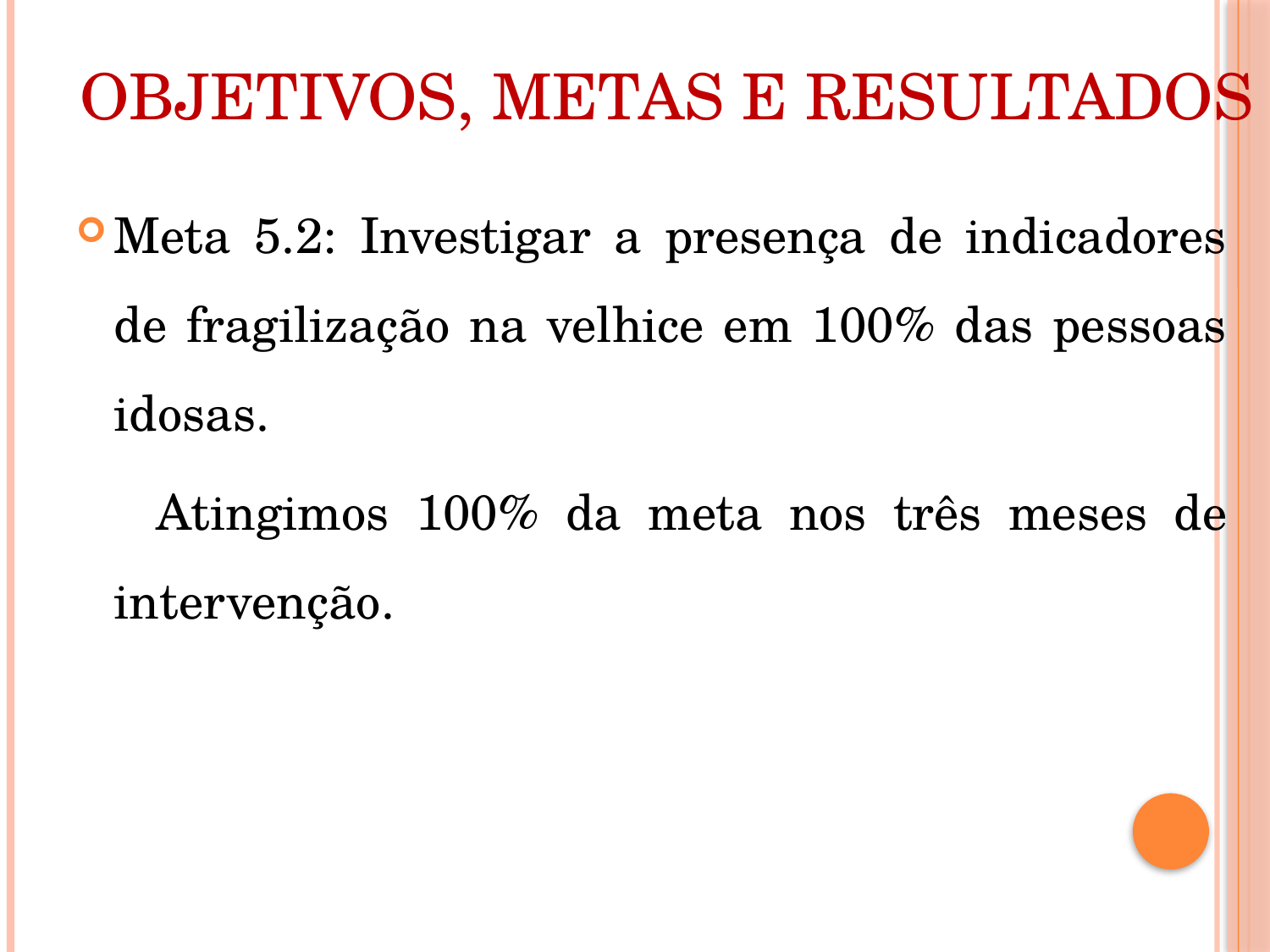

# Objetivos, metas e resultados
Meta 5.2: Investigar a presença de indicadores de fragilização na velhice em 100% das pessoas idosas.
   Atingimos 100% da meta nos três meses de intervenção.